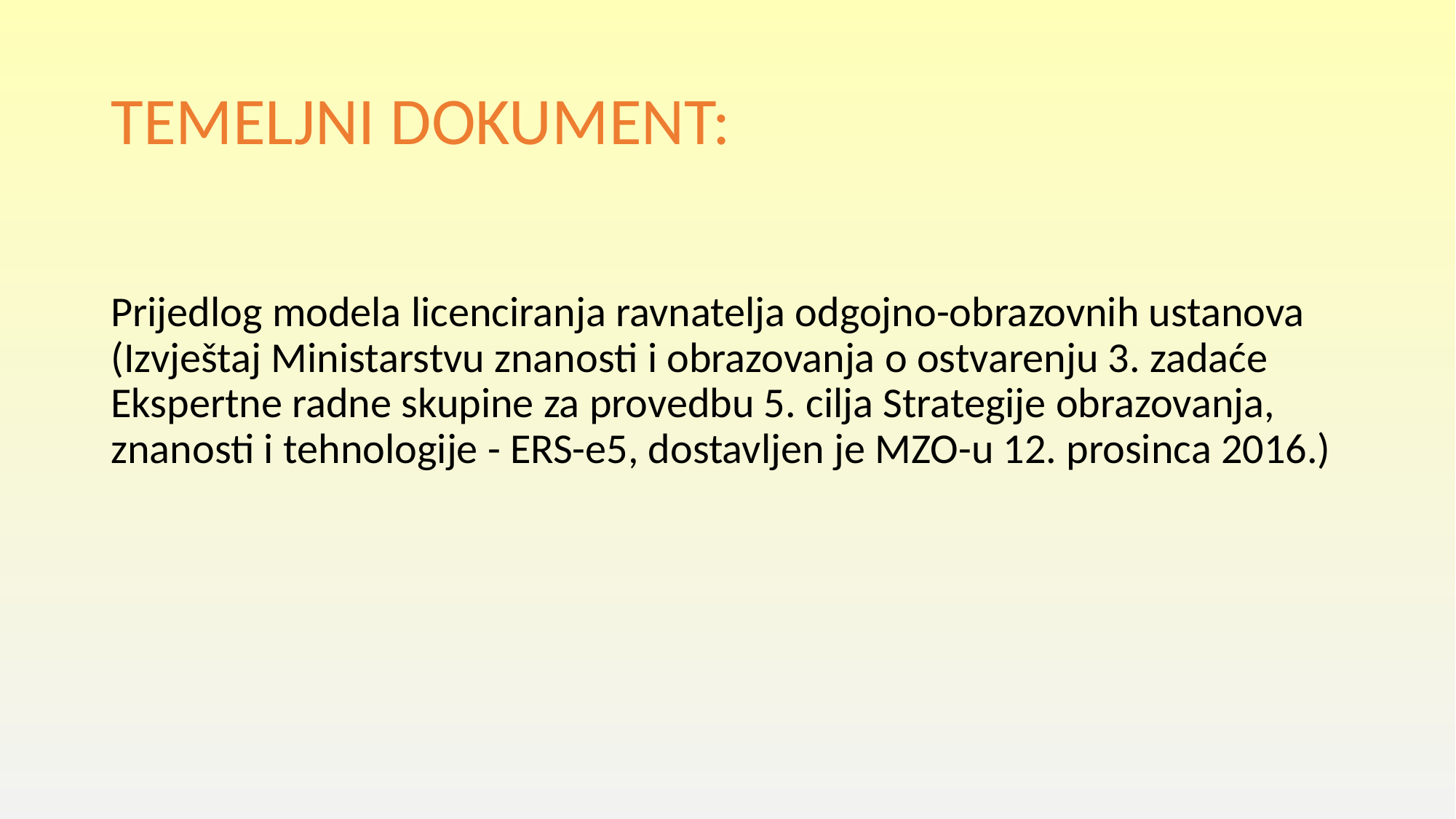

# TEMELJNI DOKUMENT:

Prijedlog modela licenciranja ravnatelja odgojno-obrazovnih ustanova (Izvještaj Ministarstvu znanosti i obrazovanja o ostvarenju 3. zadaće Ekspertne radne skupine za provedbu 5. cilja Strategije obrazovanja, znanosti i tehnologije - ERS-e5, dostavljen je MZO-u 12. prosinca 2016.)